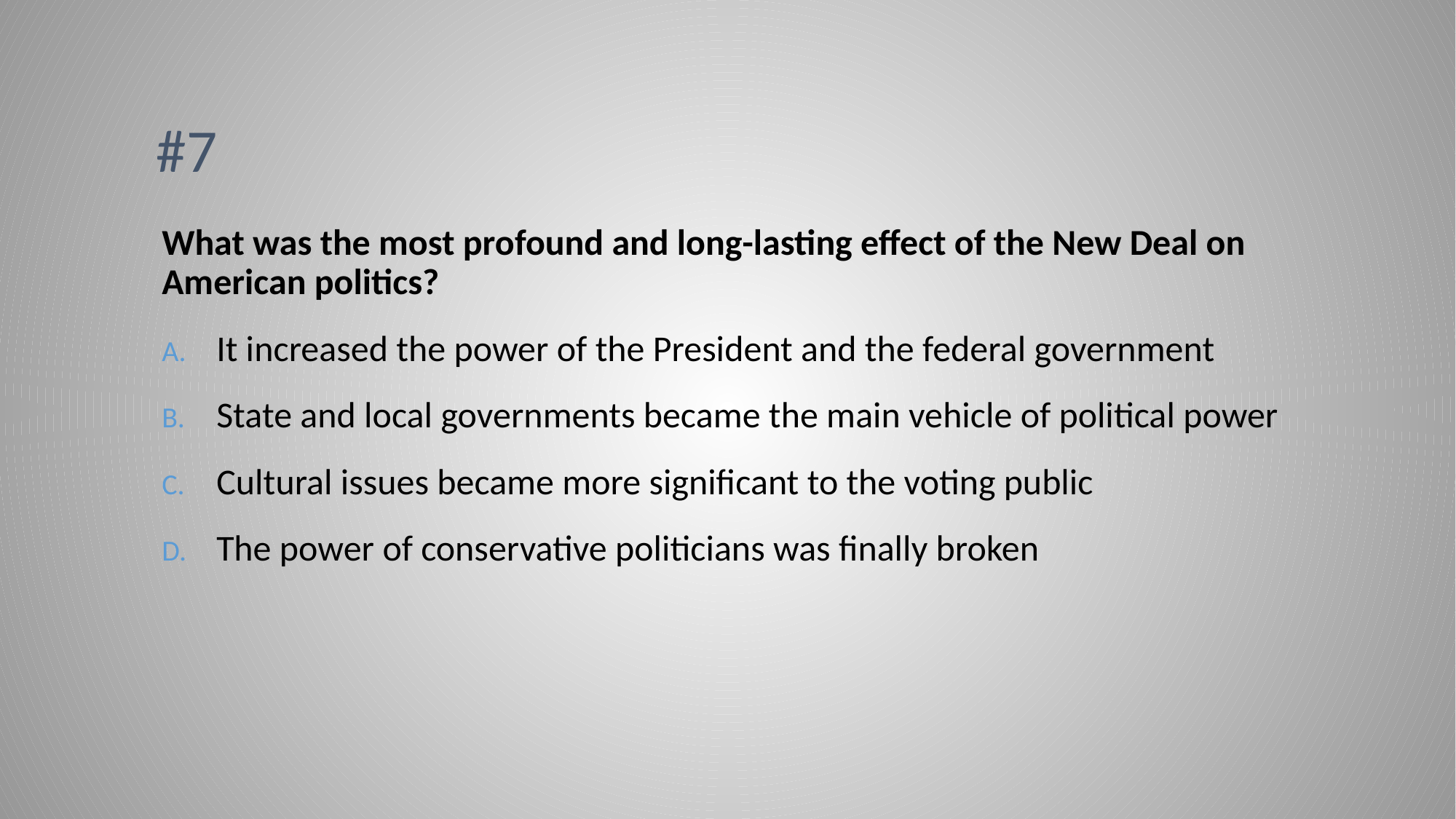

# #7
What was the most profound and long-lasting effect of the New Deal on American politics?
It increased the power of the President and the federal government
State and local governments became the main vehicle of political power
Cultural issues became more significant to the voting public
The power of conservative politicians was finally broken